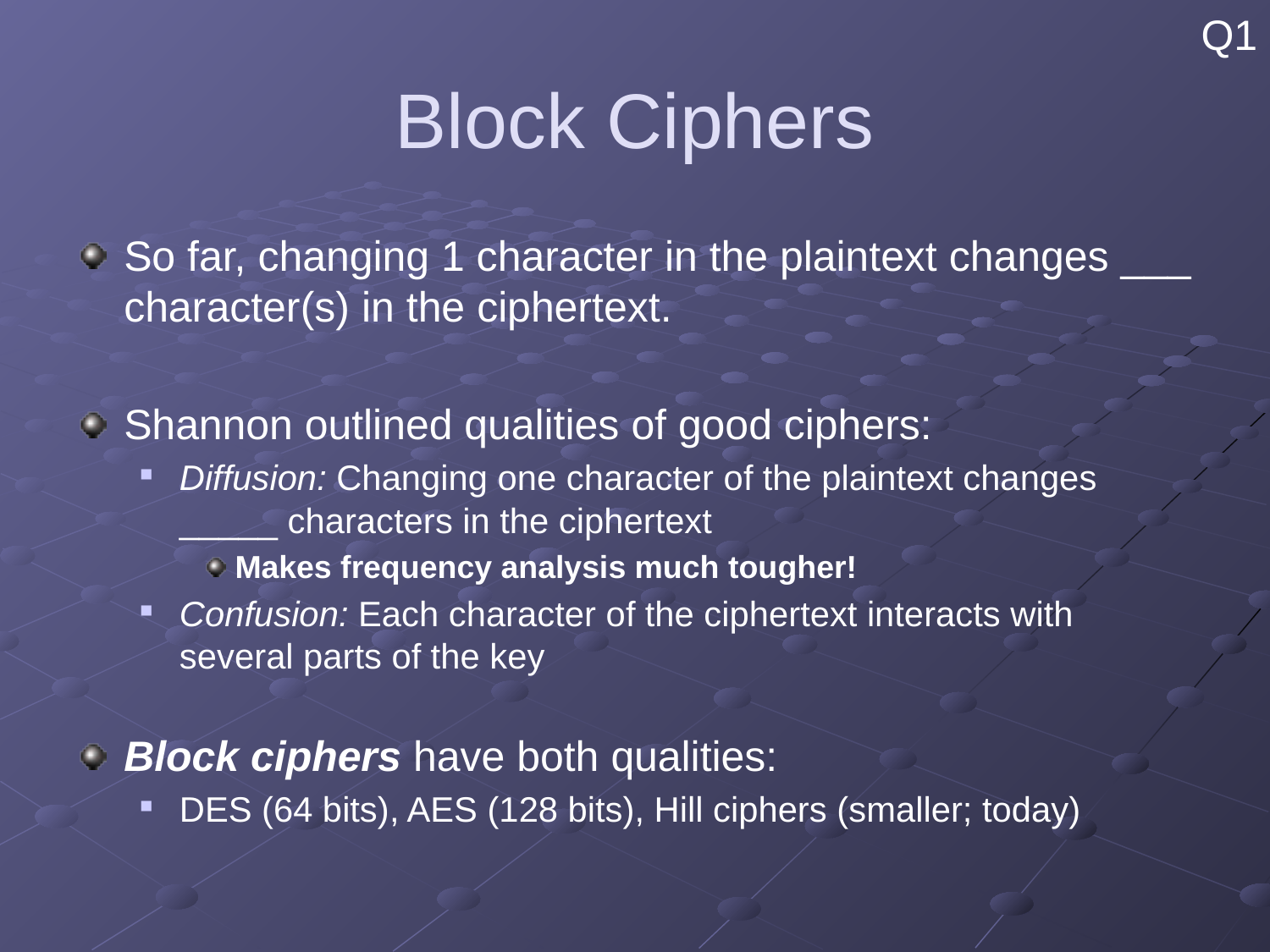

Q1
# Block Ciphers
So far, changing 1 character in the plaintext changes ___ character(s) in the ciphertext.

Shannon outlined qualities of good ciphers:
Diffusion: Changing one character of the plaintext changes _____ characters in the ciphertext
Makes frequency analysis much tougher!
Confusion: Each character of the ciphertext interacts with several parts of the key

Block ciphers have both qualities:
DES (64 bits), AES (128 bits), Hill ciphers (smaller; today)